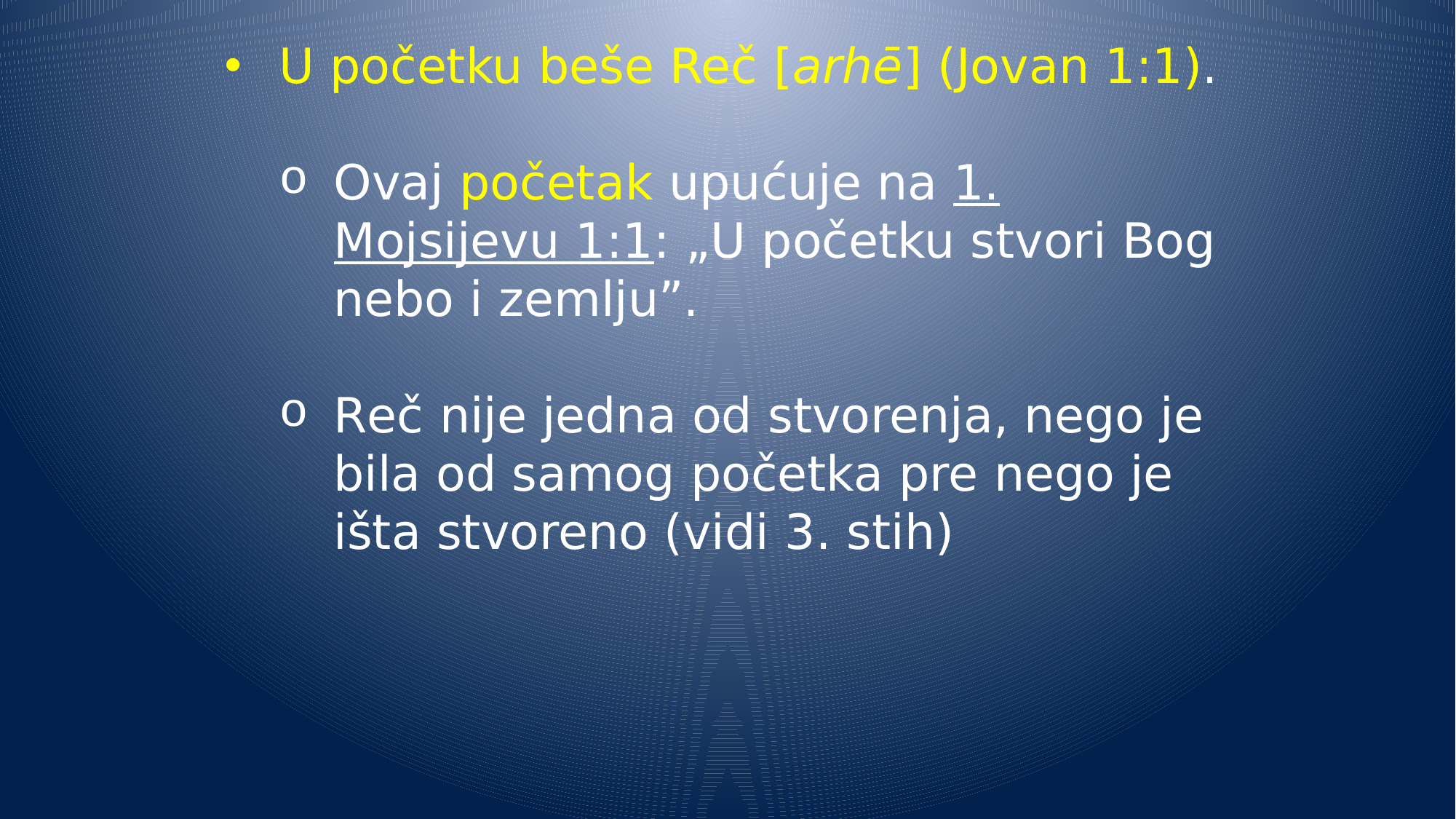

U početku beše Reč [arhē] (Jovan 1:1).

Ovaj početak upućuje na 1. Mojsijevu 1:1: „U početku stvori Bog nebo i zemlju”.

Reč nije jedna od stvorenja, nego je bila od samog početka pre nego je išta stvoreno (vidi 3. stih)